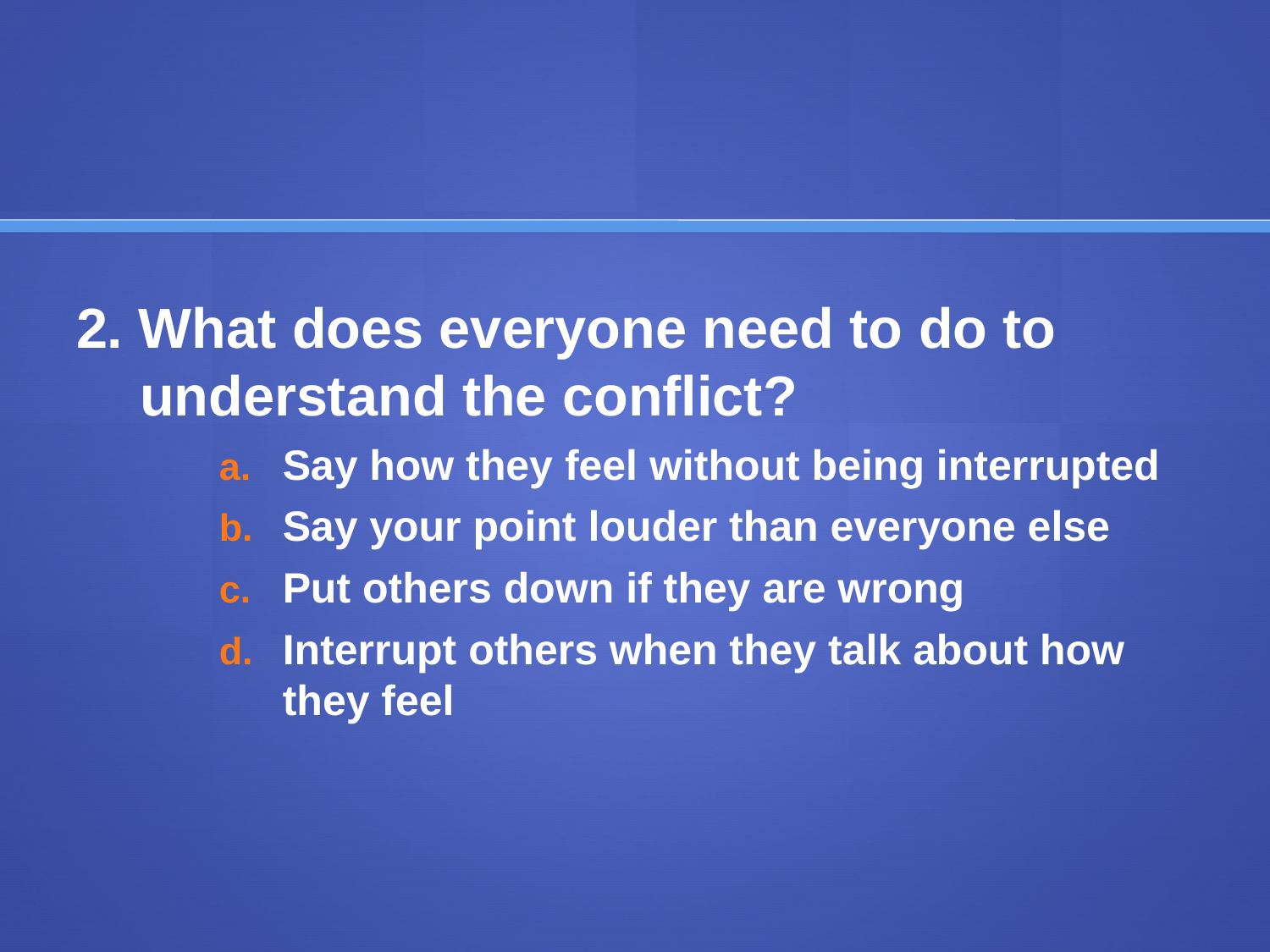

#
2. What does everyone need to do to understand the conflict?
Say how they feel without being interrupted
Say your point louder than everyone else
Put others down if they are wrong
Interrupt others when they talk about how they feel